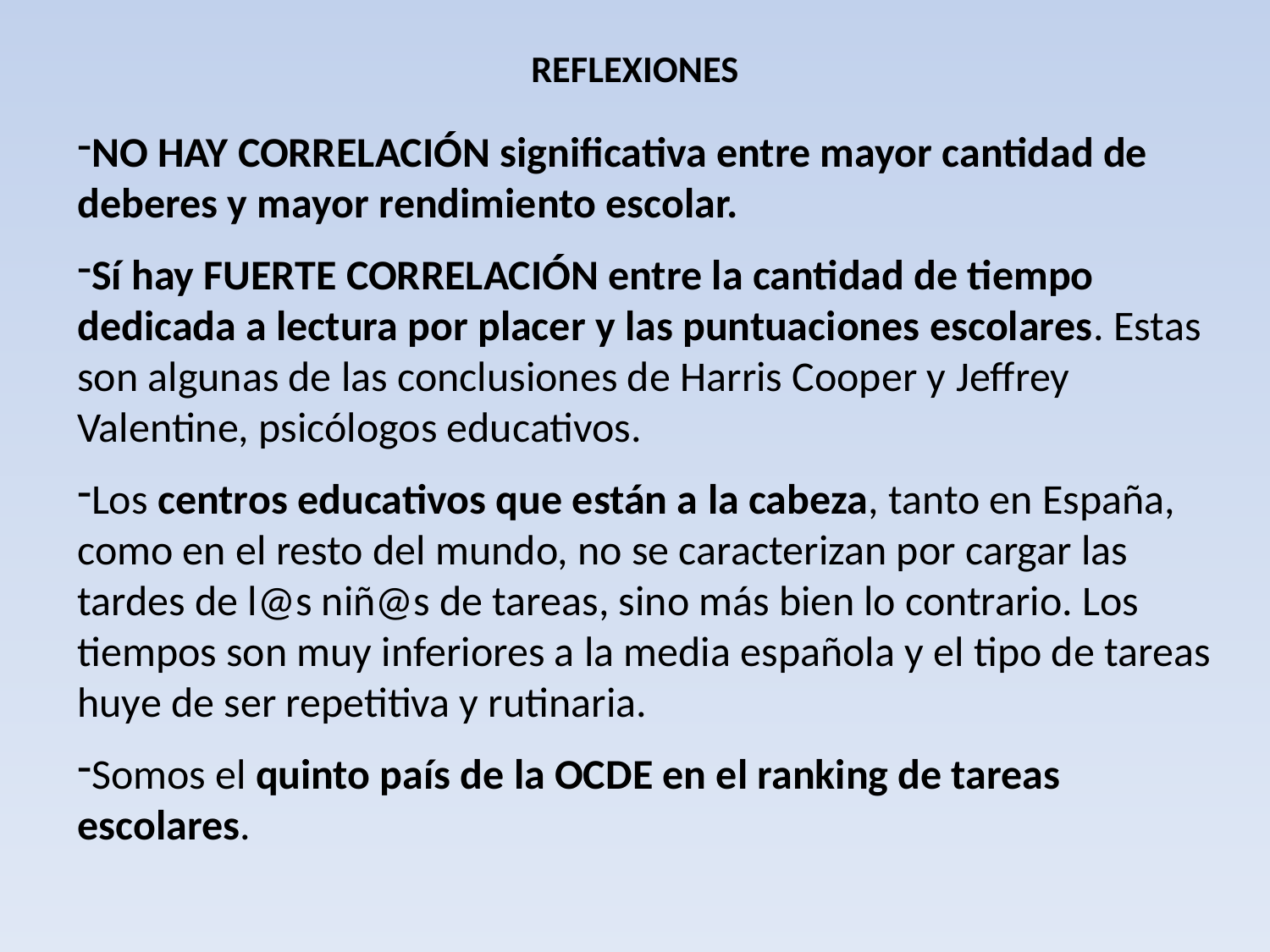

# REFLEXIONES
NO HAY CORRELACIÓN significativa entre mayor cantidad de deberes y mayor rendimiento escolar.

Sí hay FUERTE CORRELACIÓN entre la cantidad de tiempo dedicada a lectura por placer y las puntuaciones escolares. Estas son algunas de las conclusiones de Harris Cooper y Jeffrey Valentine, psicólogos educativos.

Los centros educativos que están a la cabeza, tanto en España, como en el resto del mundo, no se caracterizan por cargar las tardes de l@s niñ@s de tareas, sino más bien lo contrario. Los tiempos son muy inferiores a la media española y el tipo de tareas huye de ser repetitiva y rutinaria.

Somos el quinto país de la OCDE en el ranking de tareas escolares.